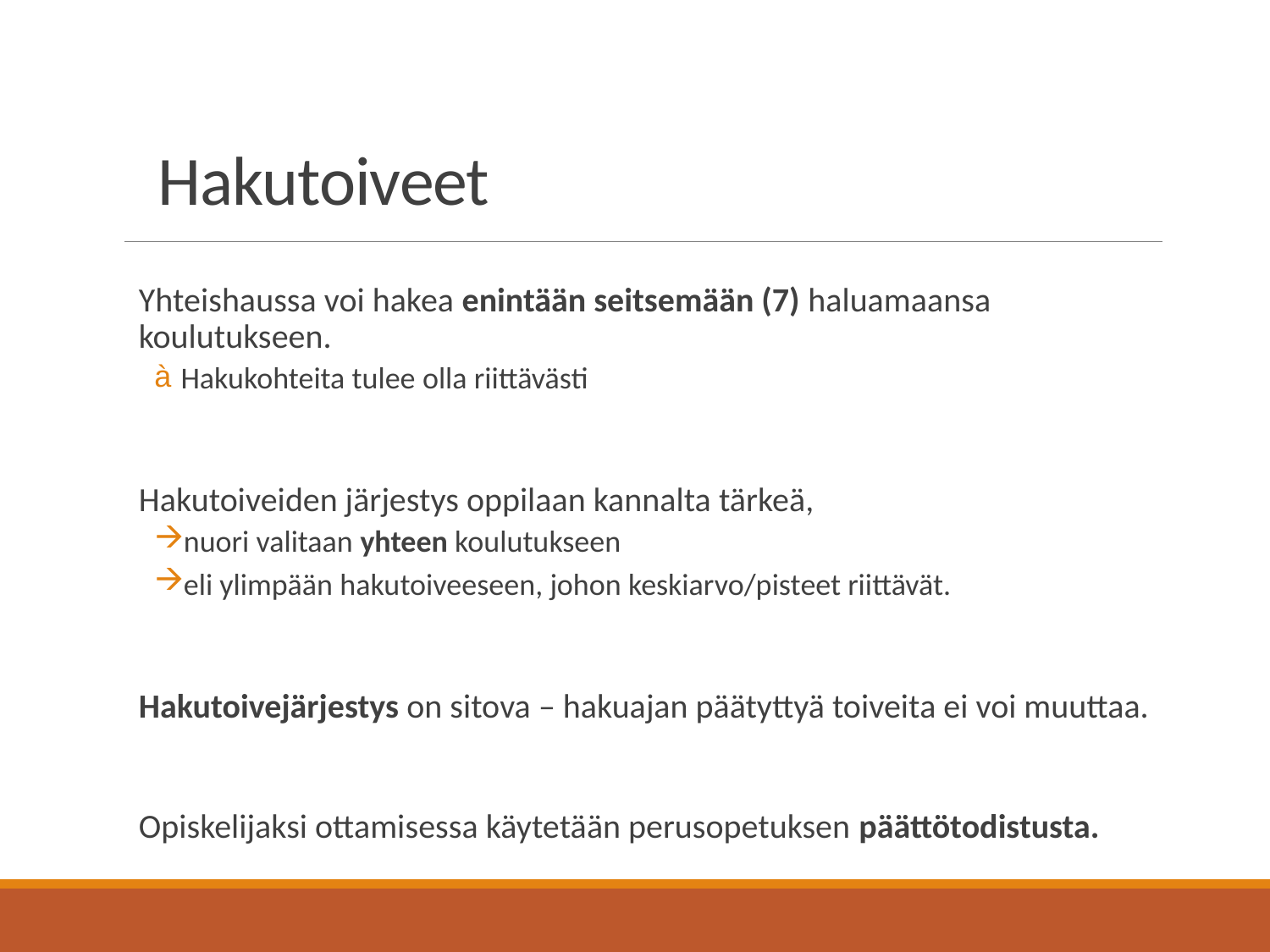

# Hakutoiveet
Yhteishaussa voi hakea enintään seitsemään (7) haluamaansa koulutukseen.
Hakukohteita tulee olla riittävästi

Hakutoiveiden järjestys oppilaan kannalta tärkeä,
nuori valitaan yhteen koulutukseen
eli ylimpään hakutoiveeseen, johon keskiarvo/pisteet riittävät.

Hakutoivejärjestys on sitova – hakuajan päätyttyä toiveita ei voi muuttaa.

Opiskelijaksi ottamisessa käytetään perusopetuksen päättötodistusta.